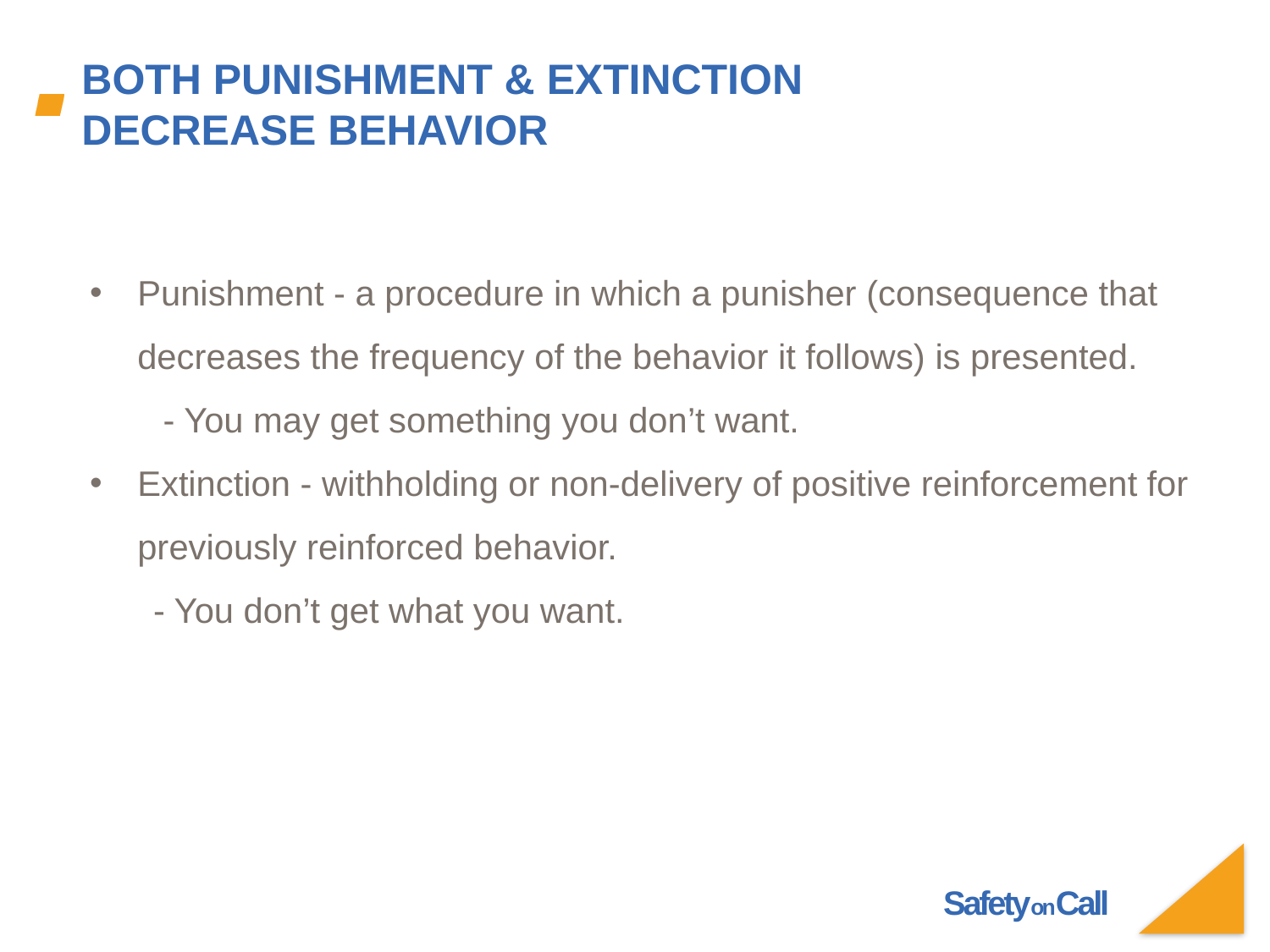

# Both Punishment & Extinction Decrease Behavior
Punishment - a procedure in which a punisher (consequence that decreases the frequency of the behavior it follows) is presented.
 - You may get something you don’t want.
Extinction - withholding or non-delivery of positive reinforcement for previously reinforced behavior.
- You don’t get what you want.